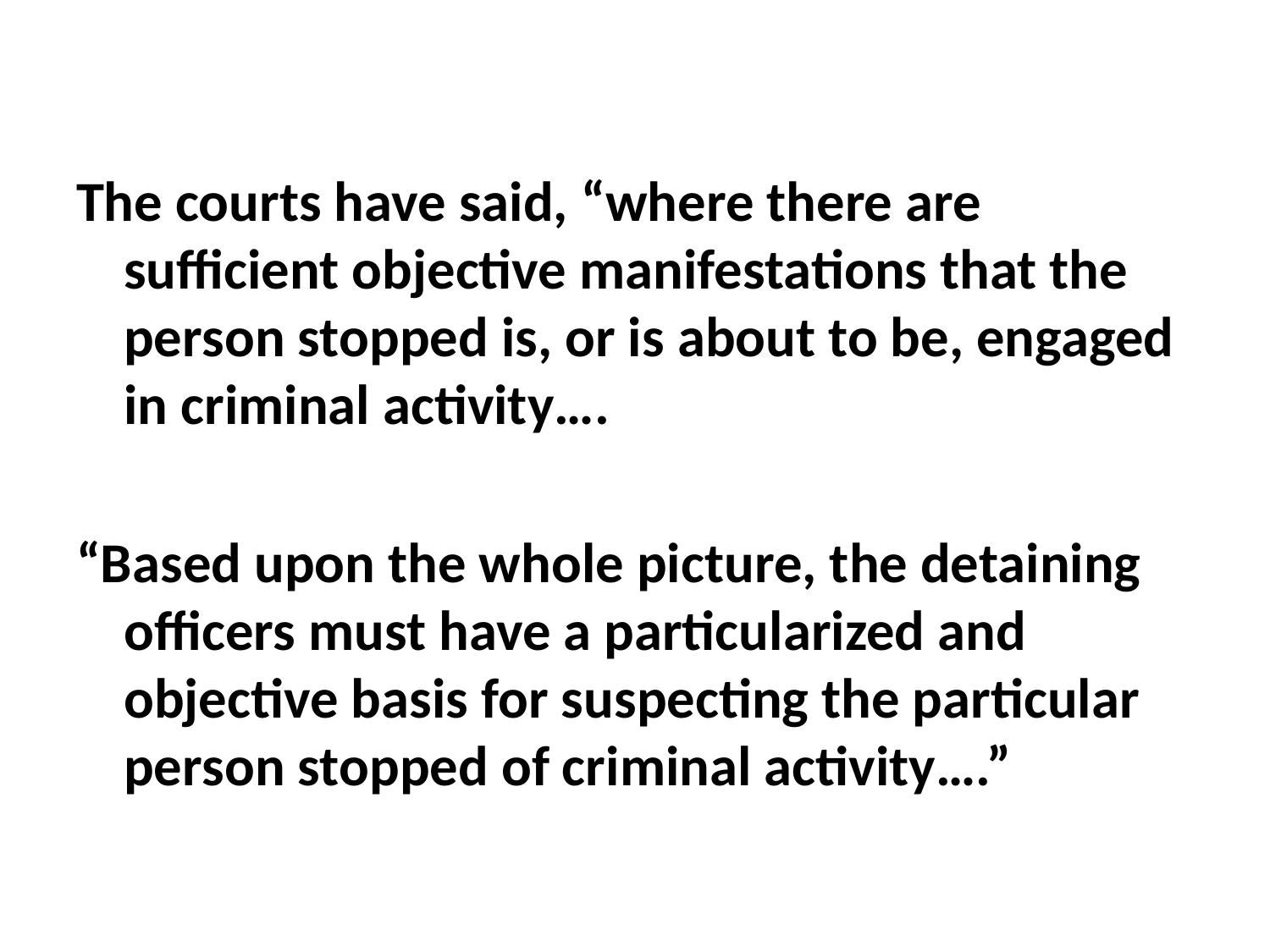

The courts have said, “where there are sufficient objective manifestations that the person stopped is, or is about to be, engaged in criminal activity….

“Based upon the whole picture, the detaining officers must have a particularized and objective basis for suspecting the particular person stopped of criminal activity….”